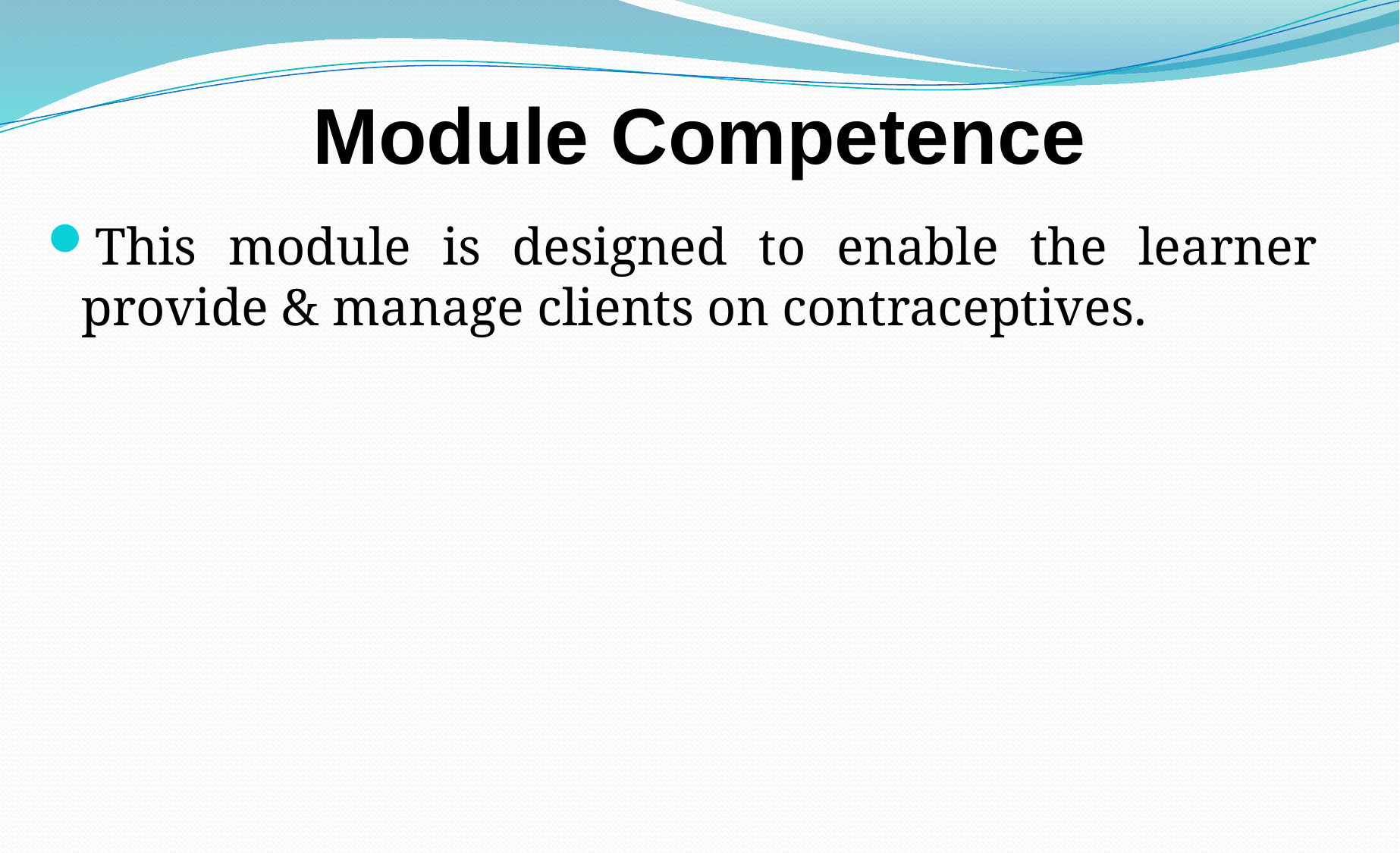

# Module Competence
This module is designed to enable the learner provide & manage clients on contraceptives.